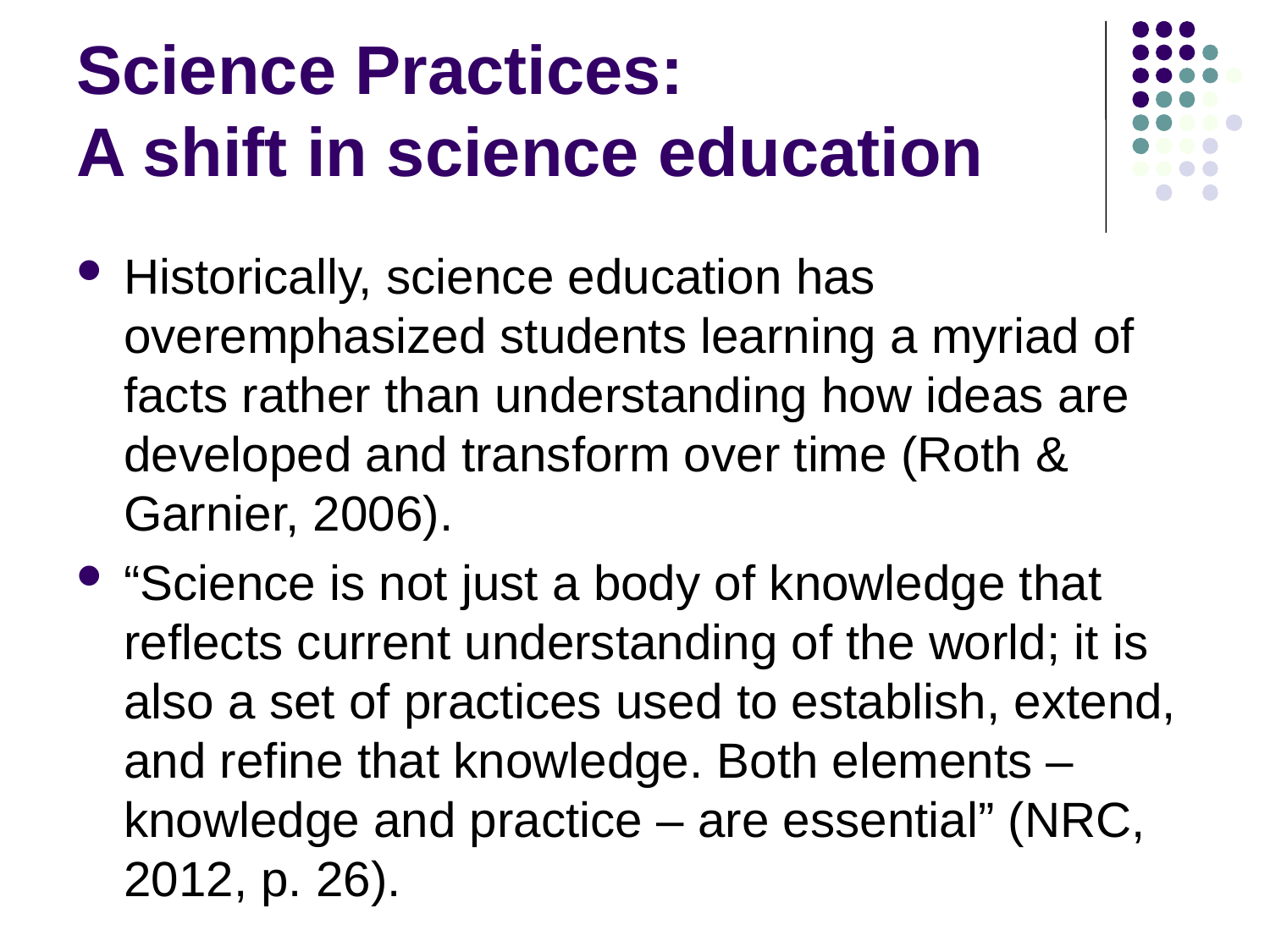

# Science Practices: A shift in science education
Historically, science education has overemphasized students learning a myriad of facts rather than understanding how ideas are developed and transform over time (Roth & Garnier, 2006).
“Science is not just a body of knowledge that reflects current understanding of the world; it is also a set of practices used to establish, extend, and refine that knowledge. Both elements – knowledge and practice – are essential” (NRC, 2012, p. 26).